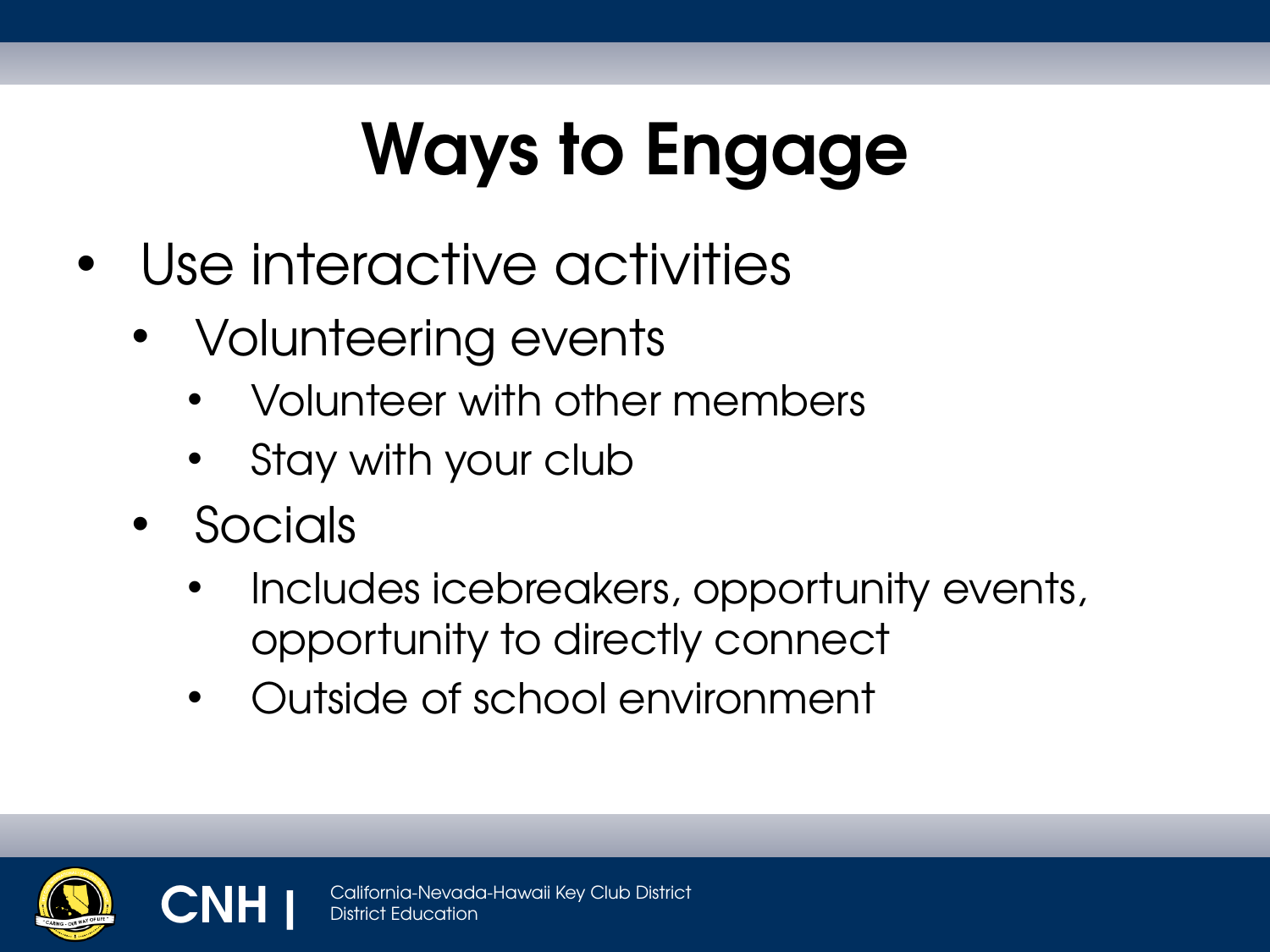

# Ways to Engage
Use interactive activities
Volunteering events
Volunteer with other members
Stay with your club
Socials
Includes icebreakers, opportunity events, opportunity to directly connect
Outside of school environment